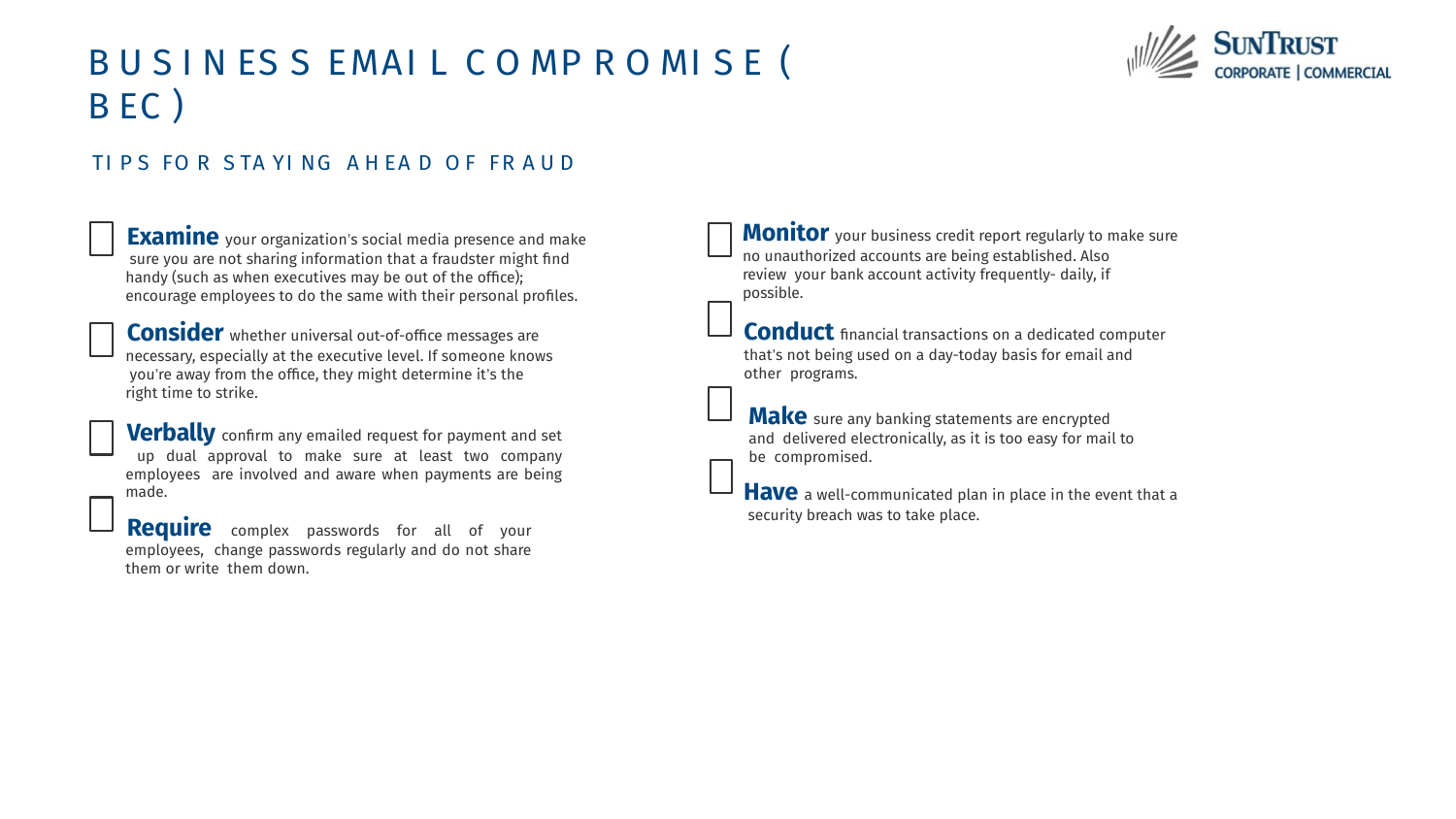

# B U S I N ES S EMAI L C O MP R O MI S E ( B EC )
TI P S  FO R  S TA YI NG A H EA D  O F  FR A U D

Examine your organization’s social media presence and make  sure you are not sharing information that a fraudster might find  handy (such as when executives may be out of the office);  encourage employees to do the same with their personal profiles.
Consider whether universal out-of-office messages are  necessary, especially at the executive level. If someone knows  you’re away from the office, they might determine it’s the  right time to strike.
Verbally confirm any emailed request for payment and set  up dual approval to make sure at least two company employees  are involved and aware when payments are being made.
Require complex passwords for all of your employees,  change passwords regularly and do not share them or write  them down.
Monitor your business credit report regularly to make sure
no unauthorized accounts are being established. Also review  your bank account activity frequently- daily, if possible.
Conduct financial transactions on a dedicated computer  that’s not being used on a day-today basis for email and other  programs.

Make sure any banking statements are encrypted and  delivered electronically, as it is too easy for mail to be  compromised.
Have a well-communicated plan in place in the event that a  security breach was to take place.